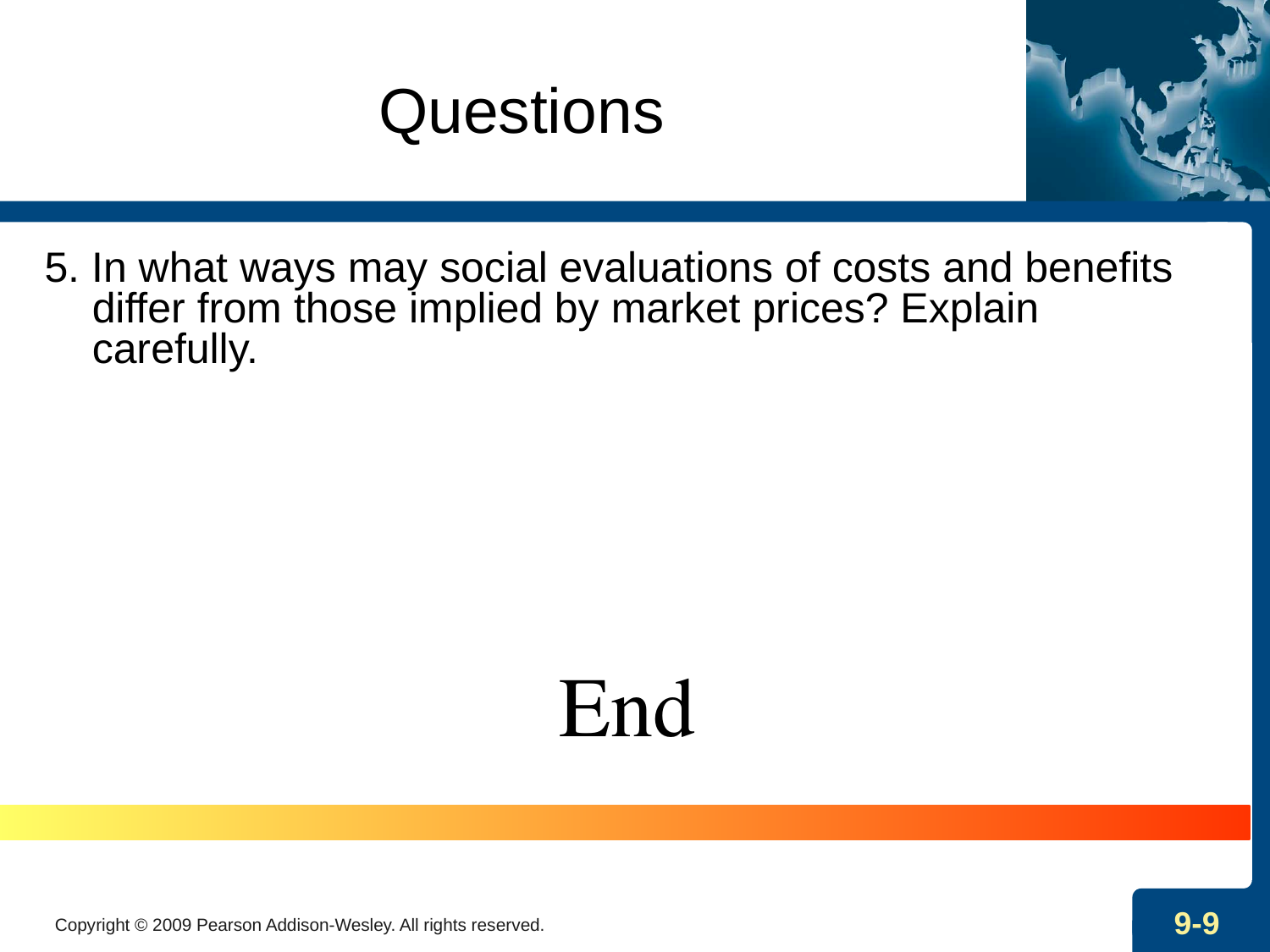

Questions
5. In what ways may social evaluations of costs and benefits differ from those implied by market prices? Explain carefully.
End

Copyright © 2009 Pearson Addison-Wesley. All rights reserved.
9-9